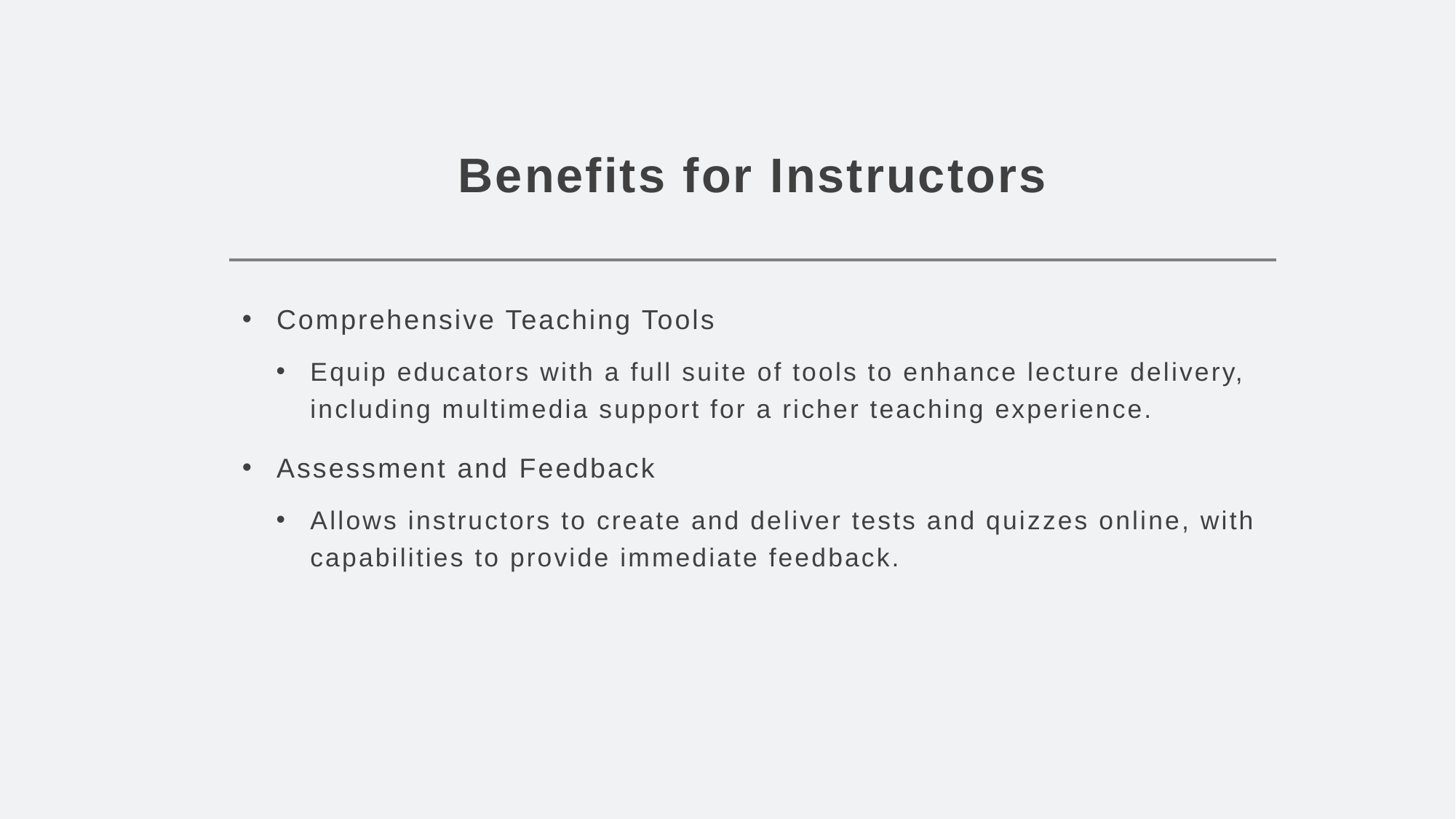

# Benefits for Instructors
Comprehensive Teaching Tools
Equip educators with a full suite of tools to enhance lecture delivery, including multimedia support for a richer teaching experience.
Assessment and Feedback
Allows instructors to create and deliver tests and quizzes online, with capabilities to provide immediate feedback.